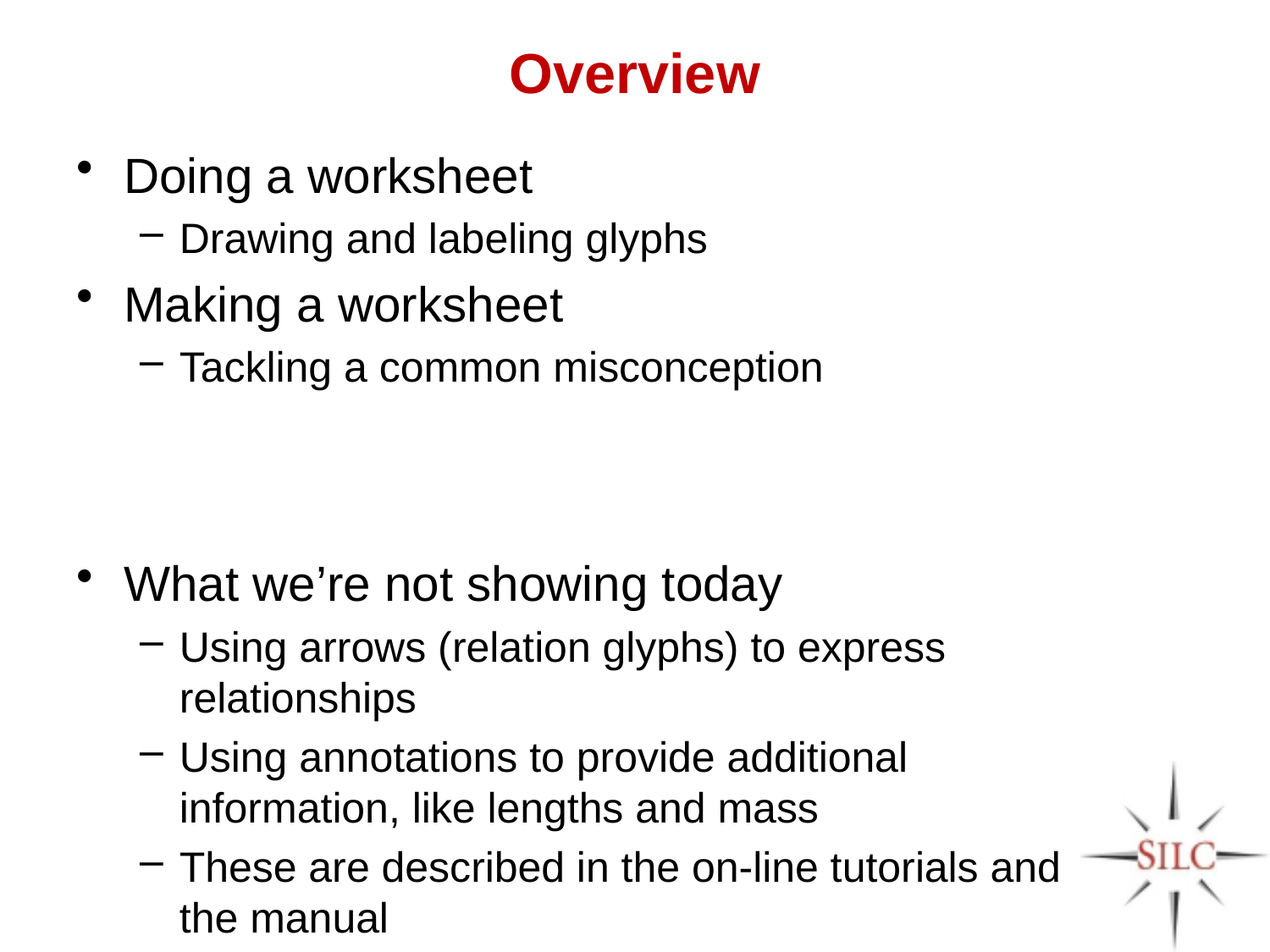

# Overview
Doing a worksheet
Drawing and labeling glyphs
Making a worksheet
Tackling a common misconception

What we’re not showing today
Using arrows (relation glyphs) to express relationships
Using annotations to provide additional information, like lengths and mass
These are described in the on-line tutorials and the manual